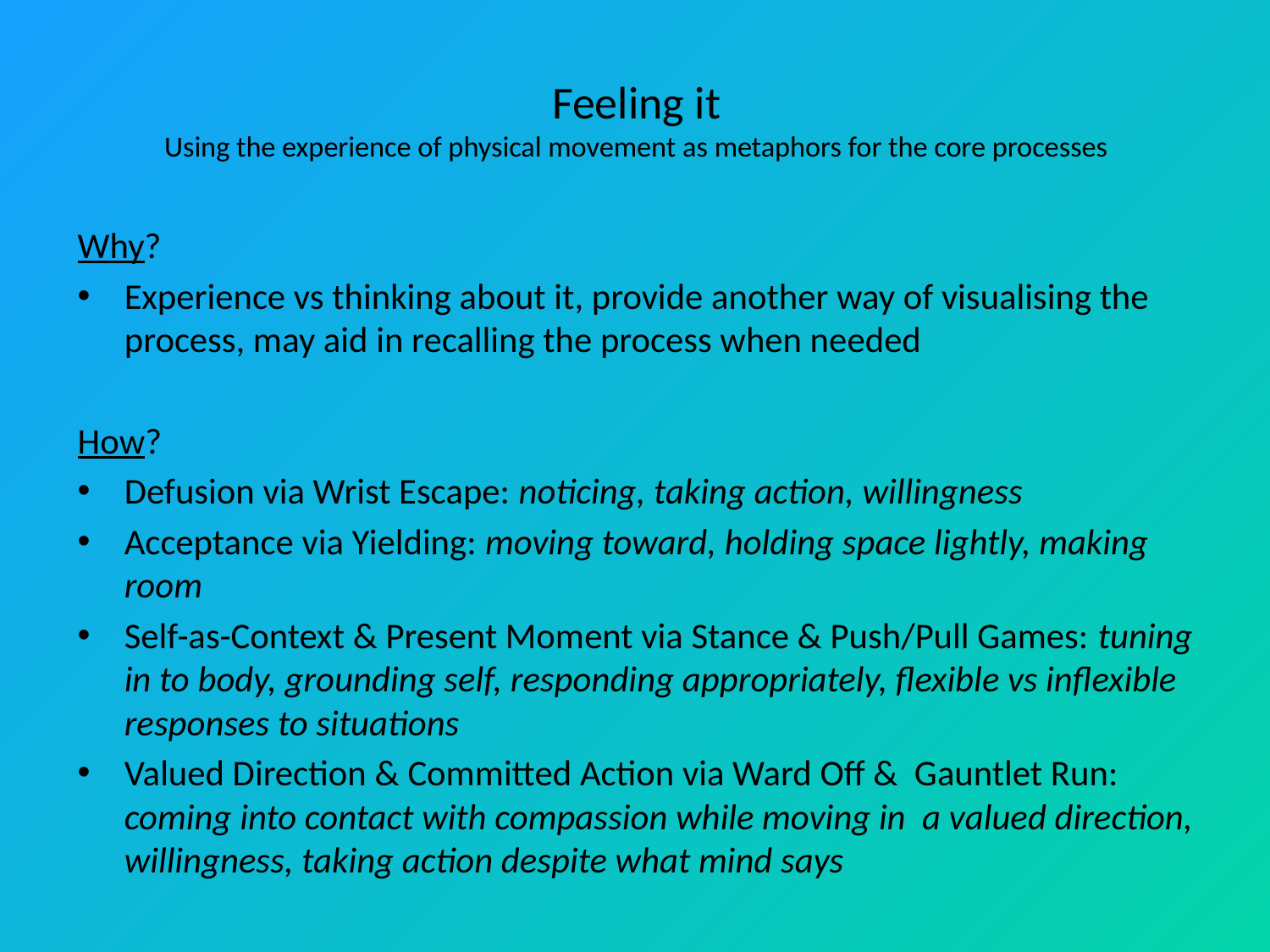

# Feeling it Using the experience of physical movement as metaphors for the core processes
Why?
Experience vs thinking about it, provide another way of visualising the process, may aid in recalling the process when needed

How?
Defusion via Wrist Escape: noticing, taking action, willingness
Acceptance via Yielding: moving toward, holding space lightly, making room
Self-as-Context & Present Moment via Stance & Push/Pull Games: tuning in to body, grounding self, responding appropriately, flexible vs inflexible responses to situations
Valued Direction & Committed Action via Ward Off &  Gauntlet Run: coming into contact with compassion while moving in  a valued direction, willingness, taking action despite what mind says